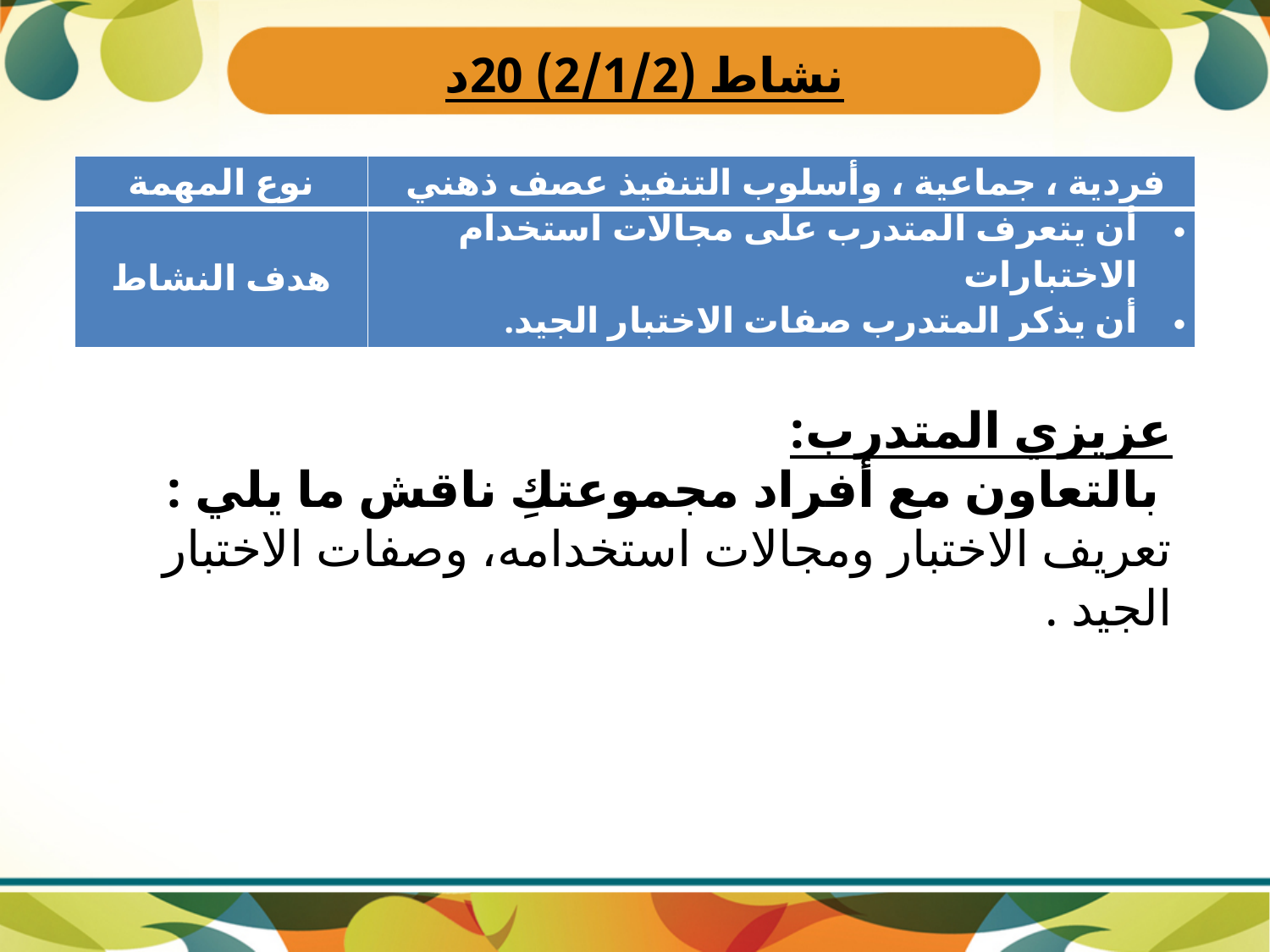

# نشاط (2/1/2) 20د
| نوع المهمة | فردية ، جماعية ، وأسلوب التنفيذ عصف ذهني |
| --- | --- |
| هدف النشاط | أن يتعرف المتدرب على مجالات استخدام الاختبارات أن يذكر المتدرب صفات الاختبار الجيد. |
عزيزي المتدرب:
 بالتعاون مع أفراد مجموعتكِ ناقش ما يلي :
تعريف الاختبار ومجالات استخدامه، وصفات الاختبار الجيد .